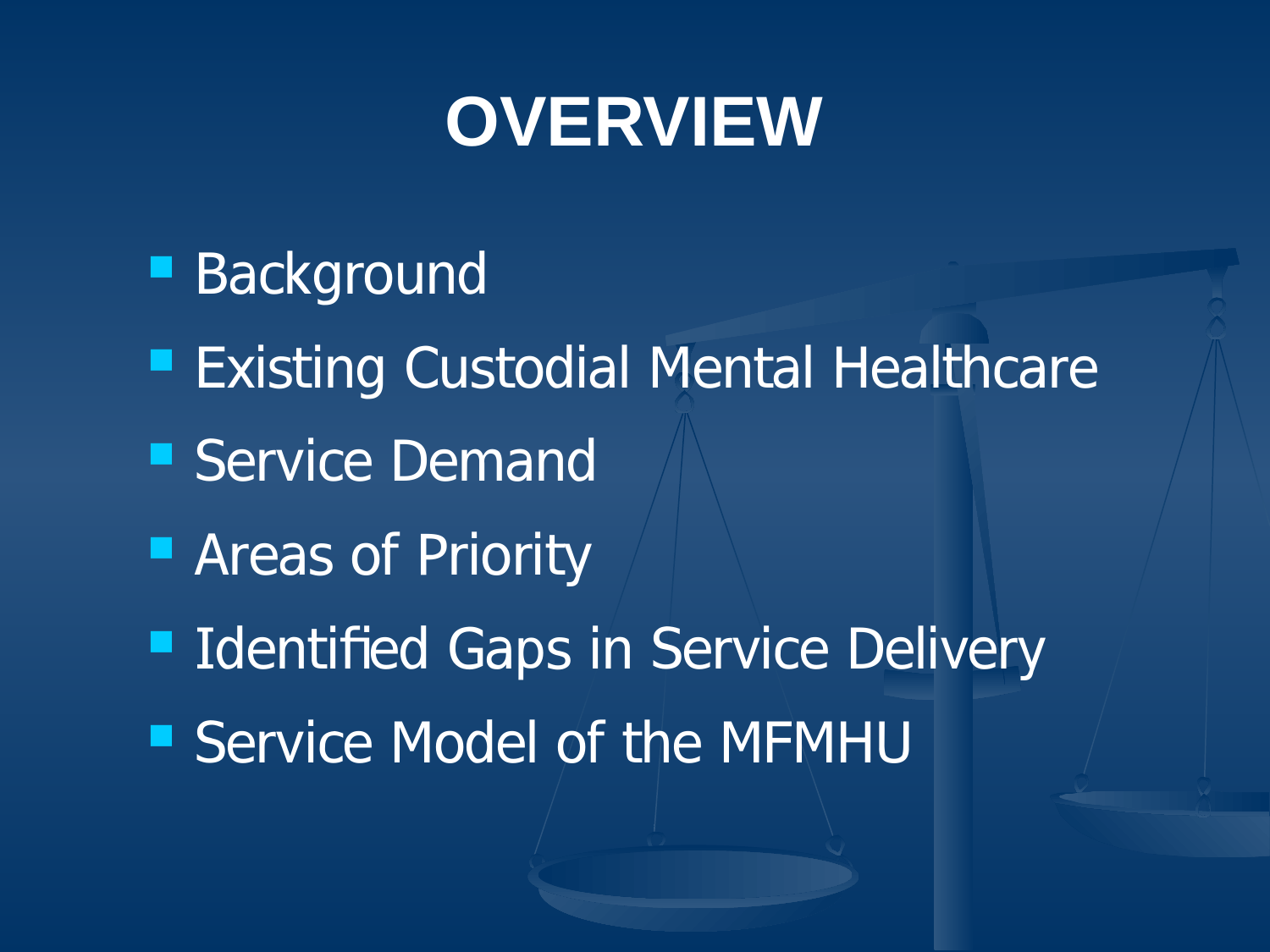

# Overview

Background

Existing Custodial Mental Healthcare

Service Demand

Areas of Priority

Identified Gaps in Service Delivery

Service Model of the MFMHU